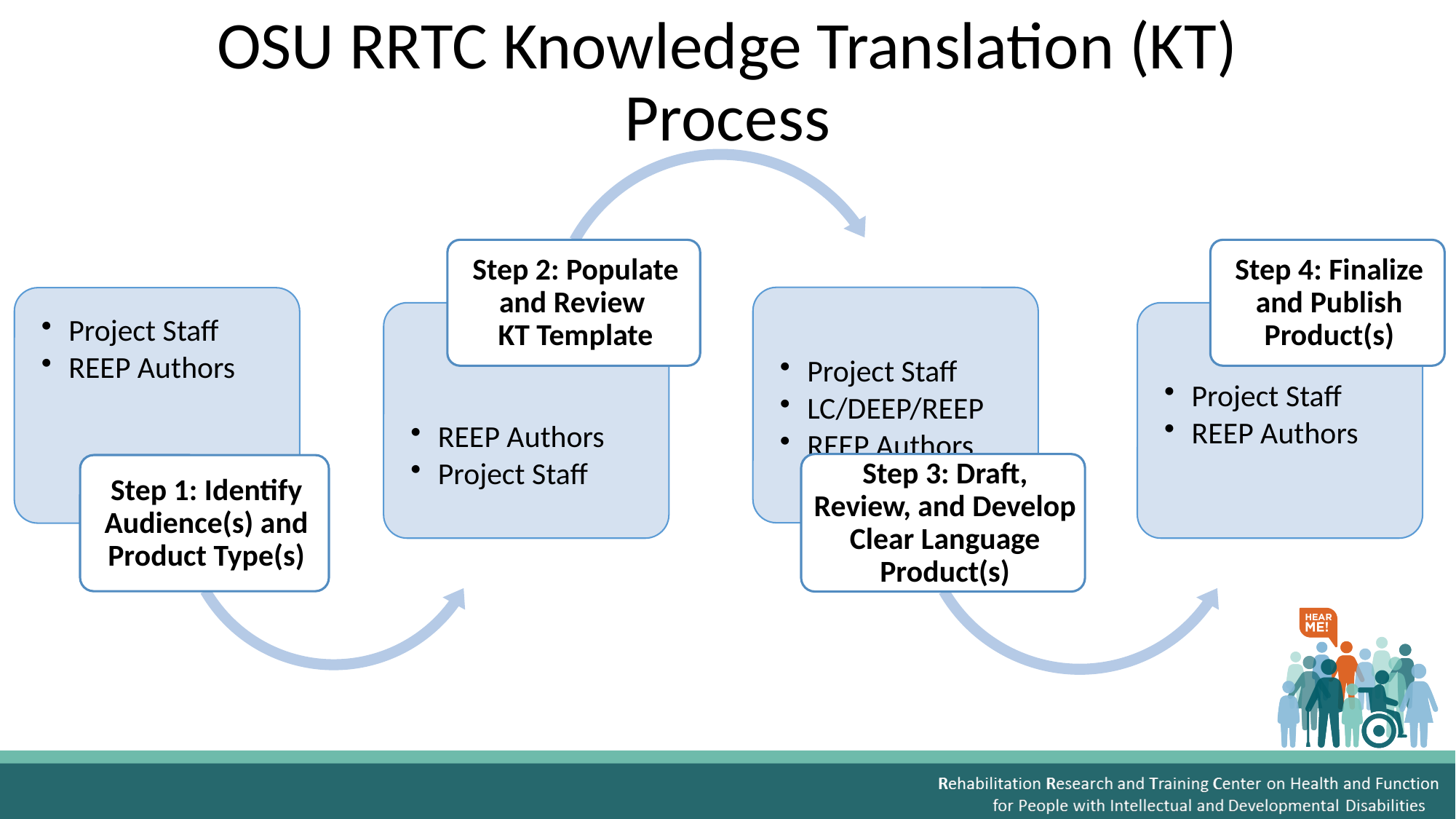

# OSU RRTC Knowledge Translation (KT) Process
Project Staff
REEP Authors
Step 1: Identify Audience(s) and Product Type(s)

REEP Authors
Project Staff
Step 2: Populate and Review
KT Template

Project Staff
LC/DEEP/REEP
REEP Authors
Step 3: Draft, Review, and Develop Clear Language Product(s)
Project Staff
REEP Authors
Step 4: Finalize and Publish Product(s)